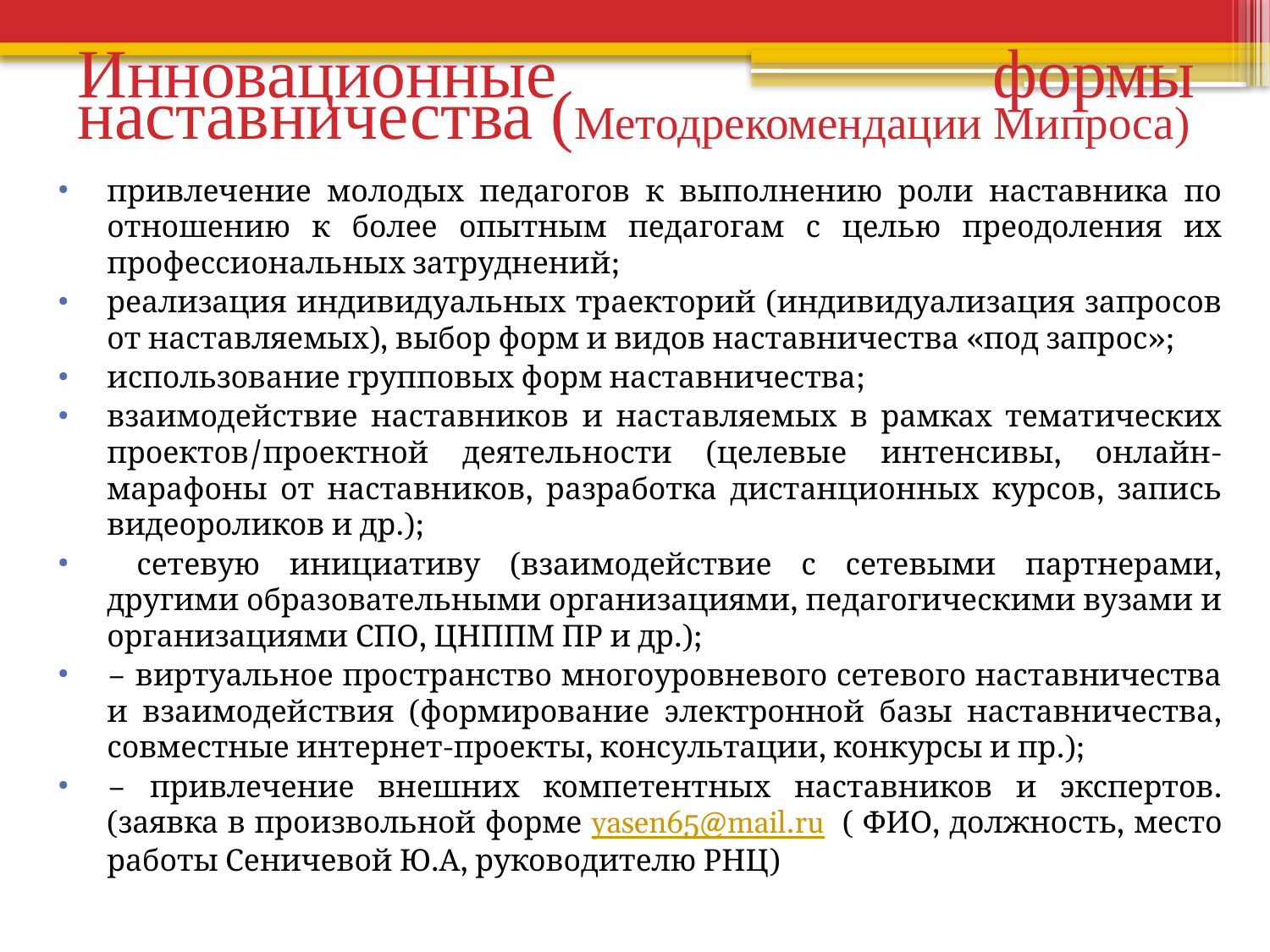

# Инновационные формы наставничества (Методрекомендации Мипроса)

привлечение молодых педагогов к выполнению роли наставника по отношению к более опытным педагогам с целью преодоления их профессиональных затруднений;
реализация индивидуальных траекторий (индивидуализация запросов от наставляемых), выбор форм и видов наставничества «под запрос»;
использование групповых форм наставничества;
взаимодействие наставников и наставляемых в рамках тематических проектов/проектной деятельности (целевые интенсивы, онлайн-марафоны от наставников, разработка дистанционных курсов, запись видеороликов и др.);
 сетевую инициативу (взаимодействие с сетевыми партнерами, другими образовательными организациями, педагогическими вузами и организациями СПО, ЦНППМ ПР и др.);
− виртуальное пространство многоуровневого сетевого наставничества и взаимодействия (формирование электронной базы наставничества, совместные интернет-проекты, консультации, конкурсы и пр.);
− привлечение внешних компетентных наставников и экспертов. (заявка в произвольной форме yasen65@mail.ru  ( ФИО, должность, место работы Сеничевой Ю.А, руководителю РНЦ)